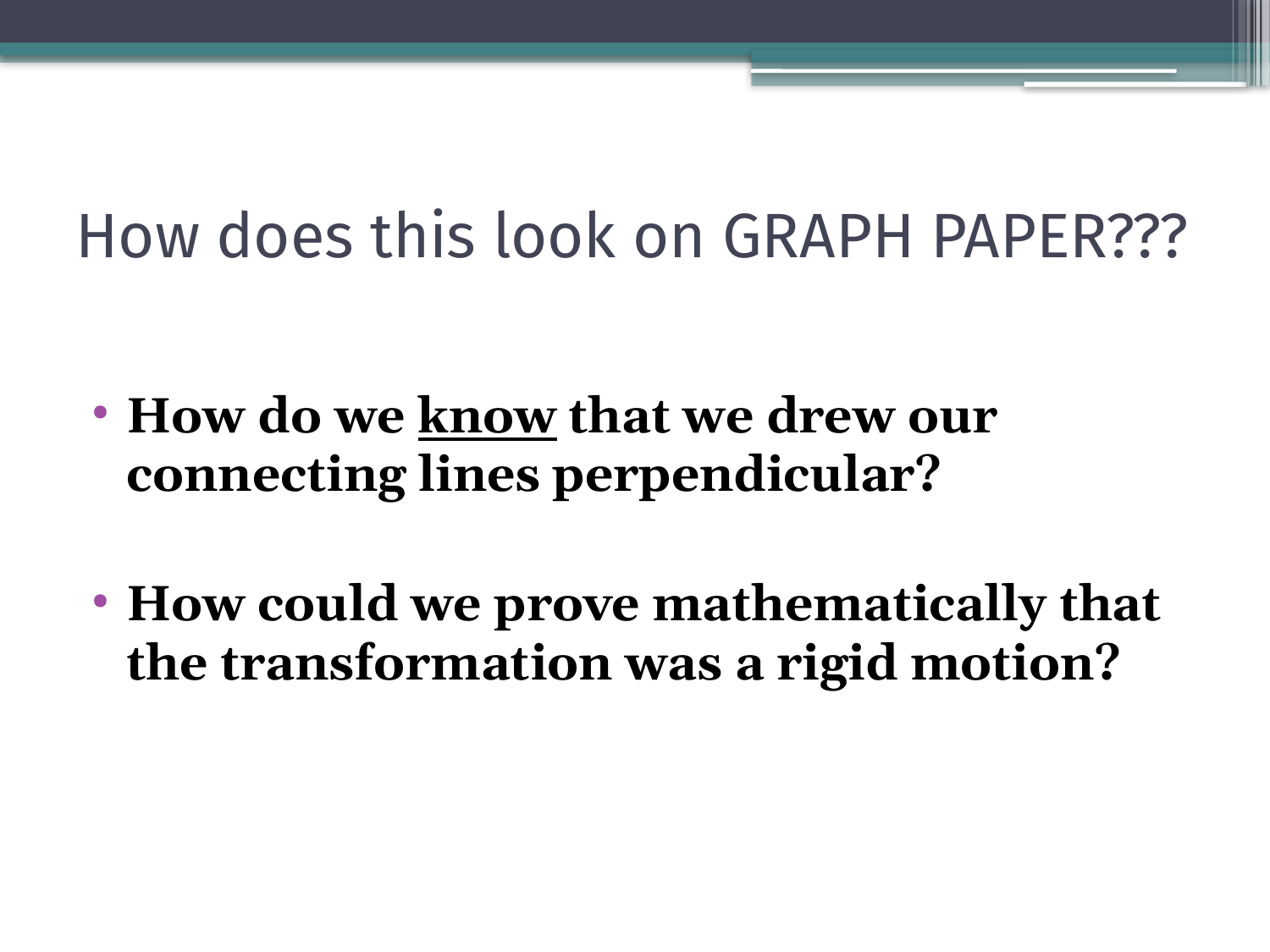

# How does this look on GRAPH PAPER???

How do we know that we drew our connecting lines perpendicular?

How could we prove mathematically that the transformation was a rigid motion?